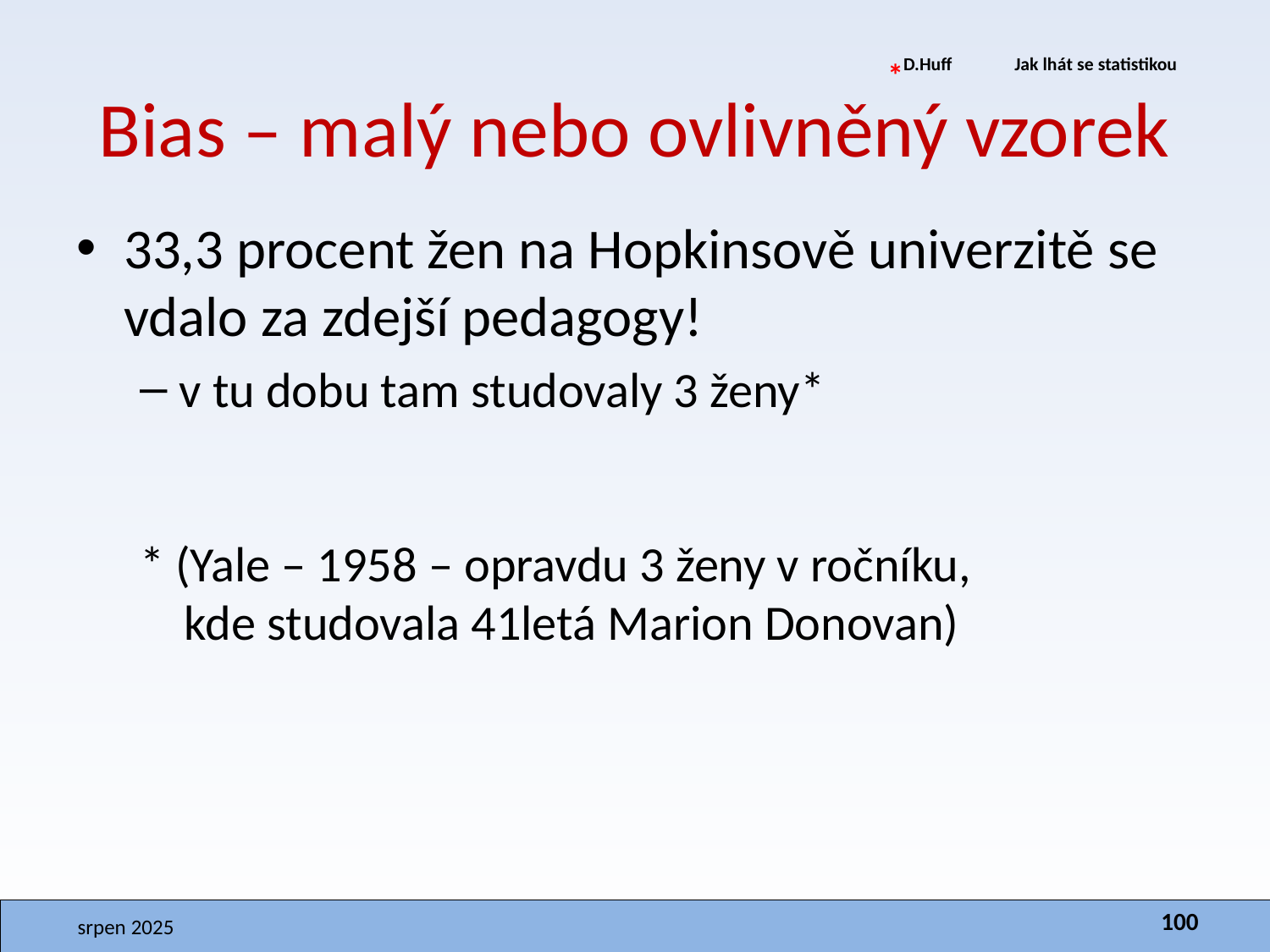

# Bias – malý nebo ovlivněný vzorek
*D.Huff 	Jak lhát se statistikou
33,3 procent žen na Hopkinsově univerzitě se vdalo za zdejší pedagogy!
v tu dobu tam studovaly 3 ženy*

* (Yale – 1958 – opravdu 3 ženy v ročníku,
    kde studovala 41letá Marion Donovan)